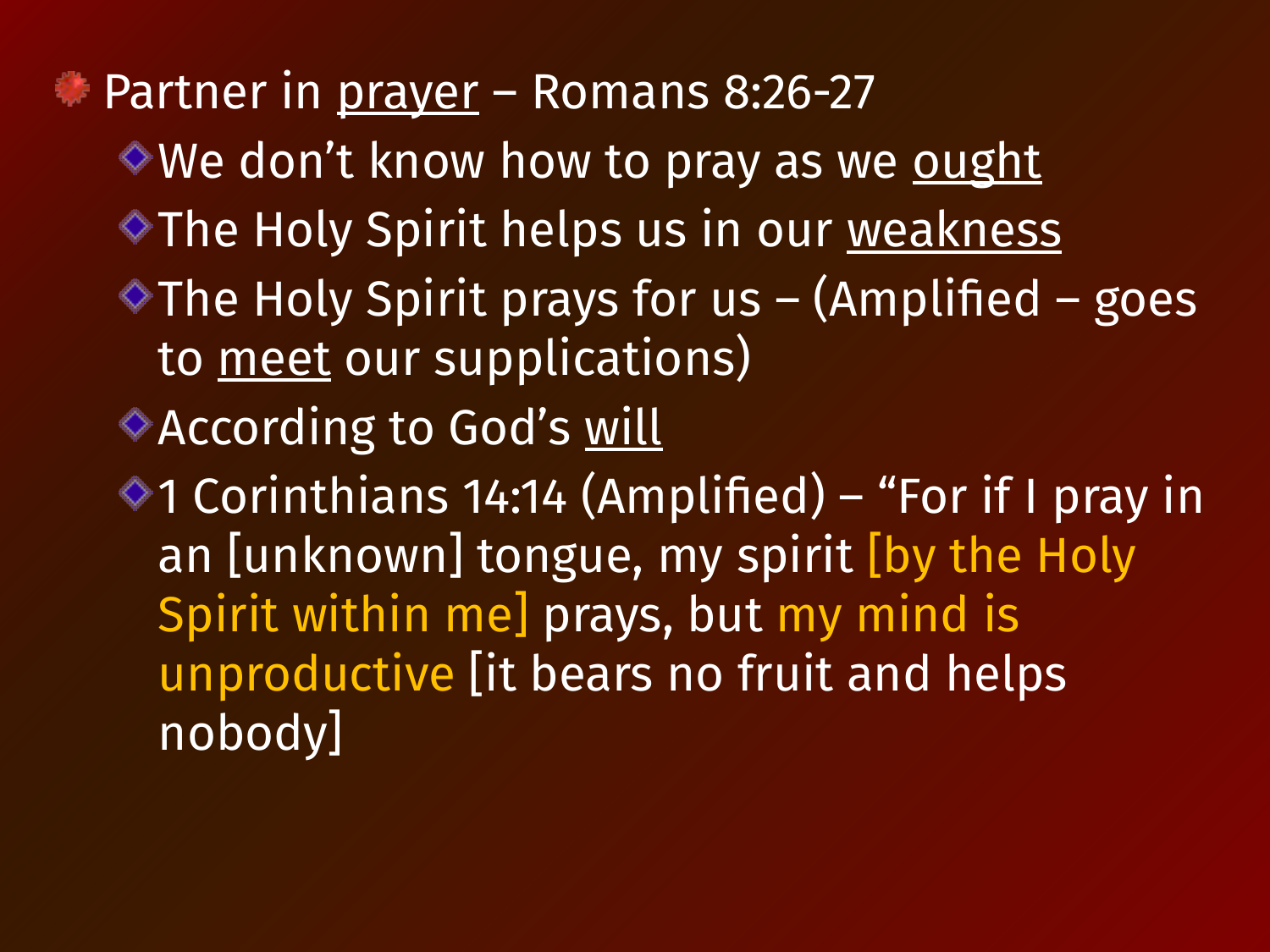

Partner in prayer – Romans 8:26-27
We don’t know how to pray as we ought
The Holy Spirit helps us in our weakness
The Holy Spirit prays for us – (Amplified – goes to meet our supplications)
According to God’s will
1 Corinthians 14:14 (Amplified) – “For if I pray in an [unknown] tongue, my spirit [by the Holy Spirit within me] prays, but my mind is unproductive [it bears no fruit and helps nobody]